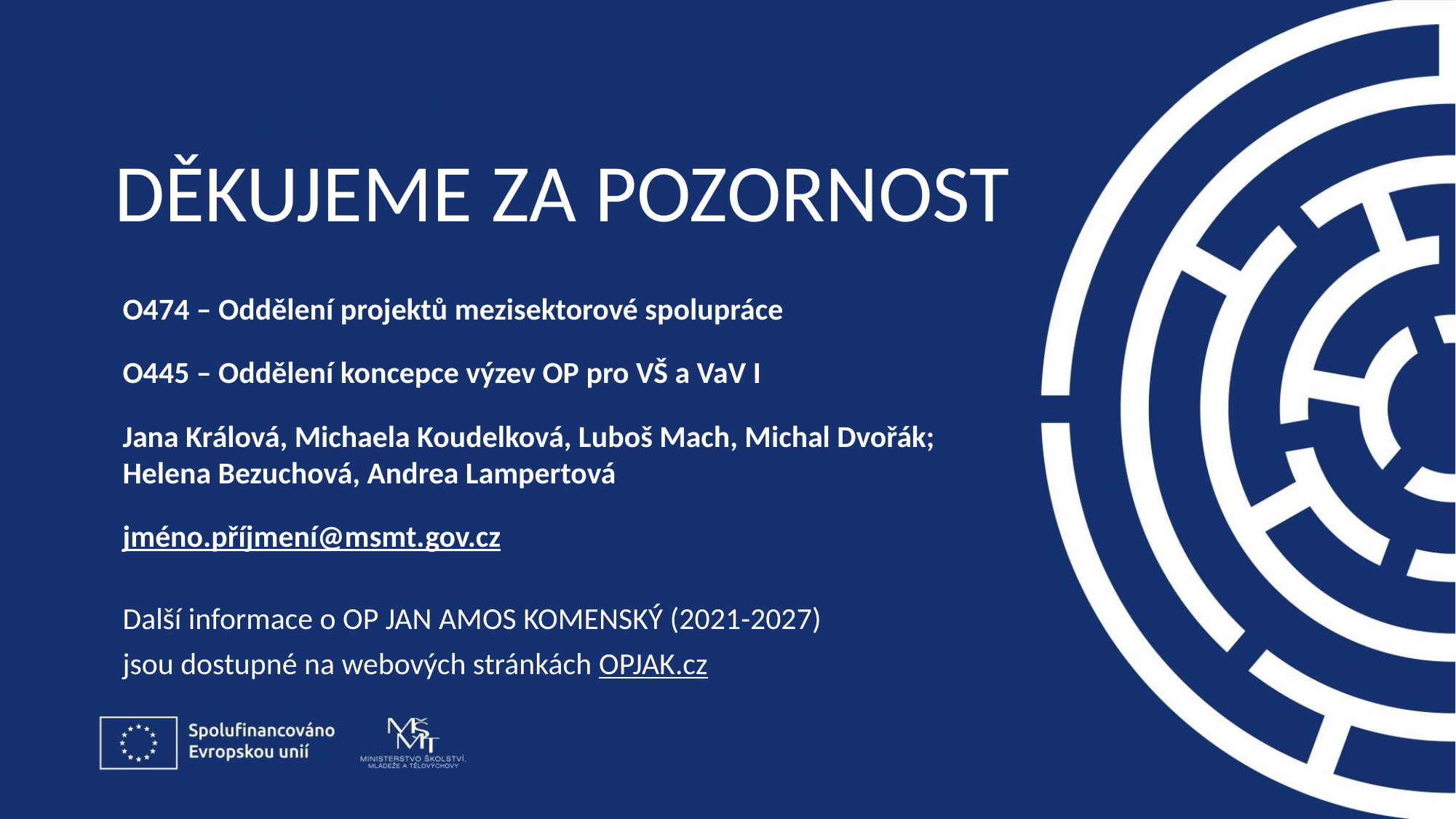

# DĚKUJEME ZA POZORNOST
O474 – Oddělení projektů mezisektorové spolupráce
O445 – Oddělení koncepce výzev OP pro VŠ a VaV I
Jana Králová, Michaela Koudelková, Luboš Mach, Michal Dvořák; Helena Bezuchová, Andrea Lampertová
jméno.příjmení@msmt.gov.cz

Další informace o OP JAN AMOS KOMENSKÝ (2021-2027)
jsou dostupné na webových stránkách OPJAK.cz